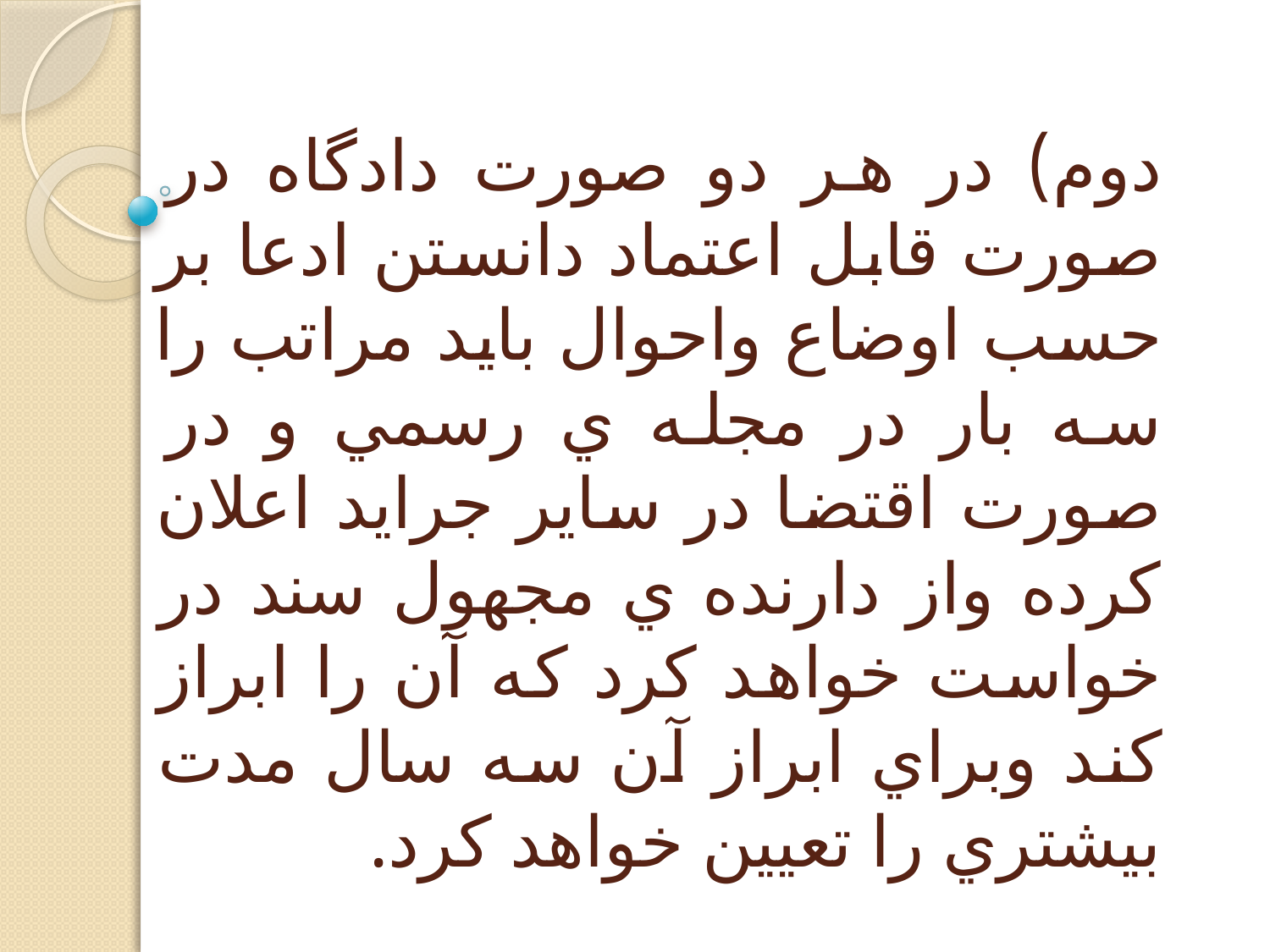

# دوم) در هر دو صورت دادگاه در صورت قابل اعتماد دانستن ادعا بر حسب اوضاع واحوال بايد مراتب را سه بار در مجله ي رسمي و در صورت اقتضا در ساير جرايد اعلان كرده واز دارنده ي مجهول سند در خواست خواهد كرد كه آن را ابراز كند وبراي ابراز آن سه سال مدت بيشتري را تعيين خواهد كرد.